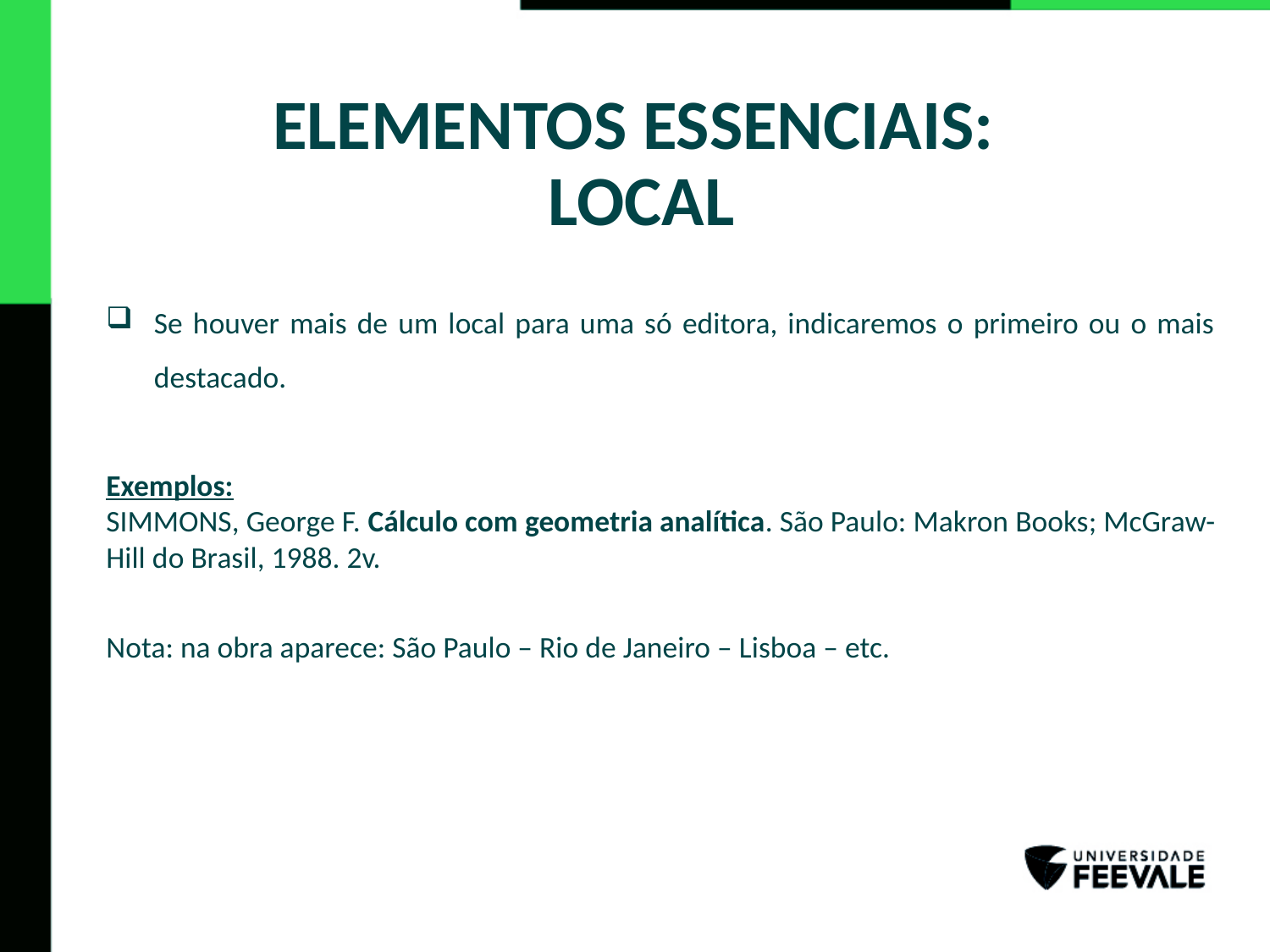

# ELEMENTOS ESSENCIAIS: LOCAL
Se houver mais de um local para uma só editora, indicaremos o primeiro ou o mais destacado.

Exemplos:
SIMMONS, George F. Cálculo com geometria analítica. São Paulo: Makron Books; McGraw-Hill do Brasil, 1988. 2v.

Nota: na obra aparece: São Paulo – Rio de Janeiro – Lisboa – etc.